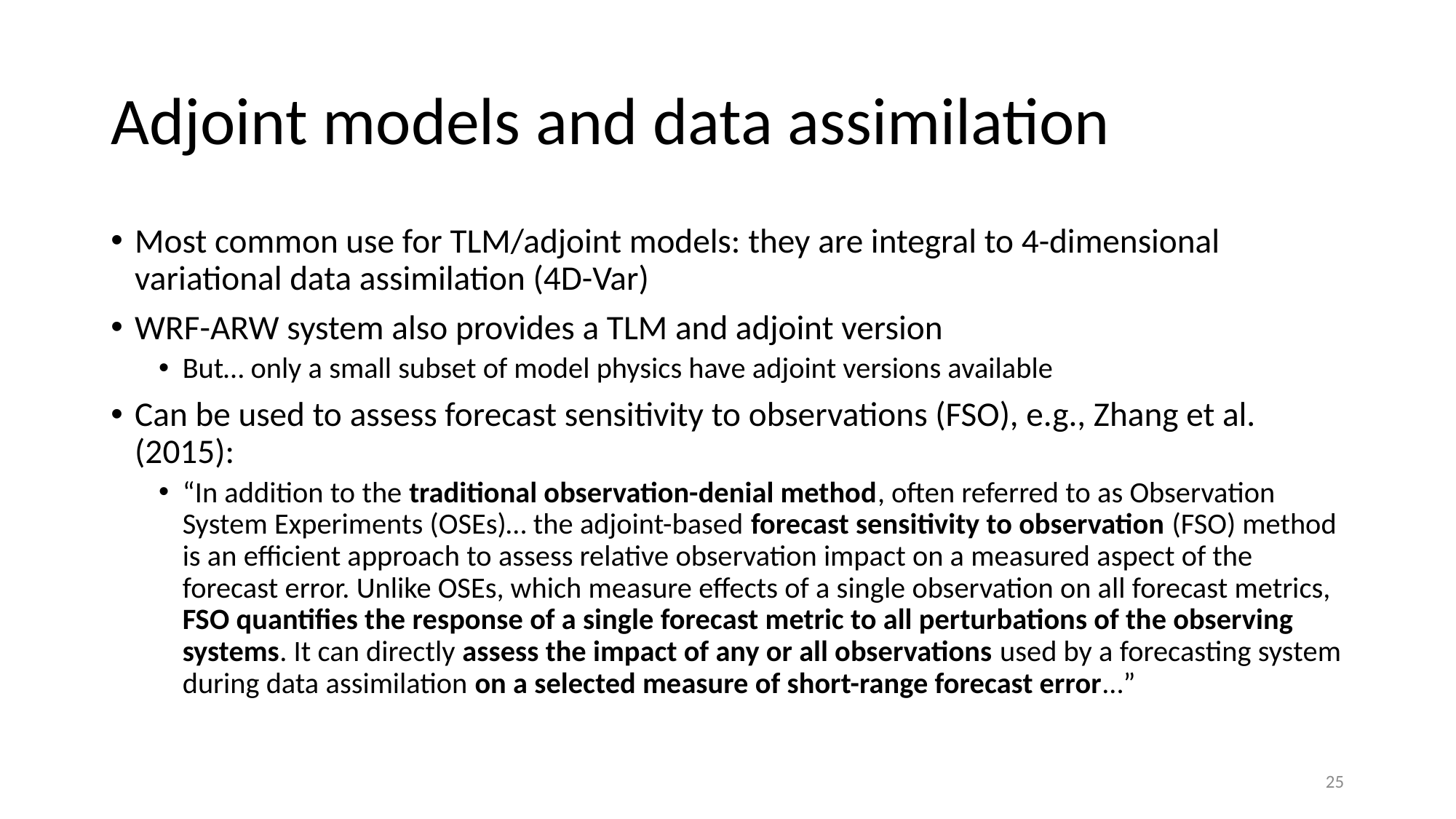

# Adjoint models and data assimilation
Most common use for TLM/adjoint models: they are integral to 4-dimensional variational data assimilation (4D-Var)
WRF-ARW system also provides a TLM and adjoint version
But… only a small subset of model physics have adjoint versions available
Can be used to assess forecast sensitivity to observations (FSO), e.g., Zhang et al. (2015):
“In addition to the traditional observation-denial method, often referred to as Observation System Experiments (OSEs)… the adjoint-based forecast sensitivity to observation (FSO) method is an efficient approach to assess relative observation impact on a measured aspect of the forecast error. Unlike OSEs, which measure effects of a single observation on all forecast metrics, FSO quantifies the response of a single forecast metric to all perturbations of the observing systems. It can directly assess the impact of any or all observations used by a forecasting system during data assimilation on a selected measure of short-range forecast error…”
25